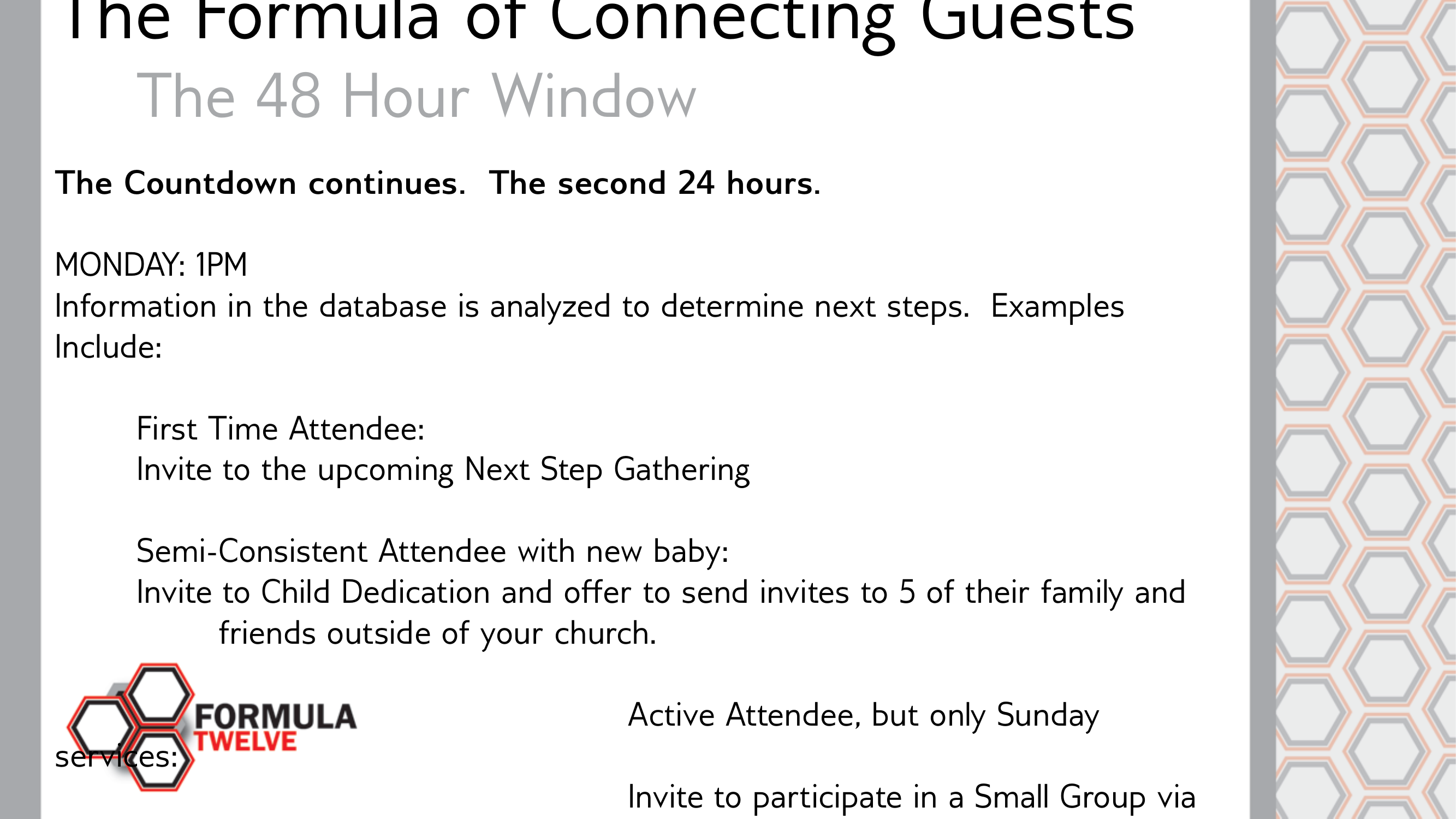

The Formula of Connecting Guests
	The 48 Hour Window

The Countdown continues.  The second 24 hours.

MONDAY: 1PM
Information in the database is analyzed to determine next steps.  Examples Include:

	First Time Attendee:
	Invite to the upcoming Next Step Gathering

	Semi-Consistent Attendee with new baby:
	Invite to Child Dedication and offer to send invites to 5 of their family and 			friends outside of your church.

							Active Attendee, but only Sunday services:
							Invite to participate in a Small Group via your Connection 								classes.